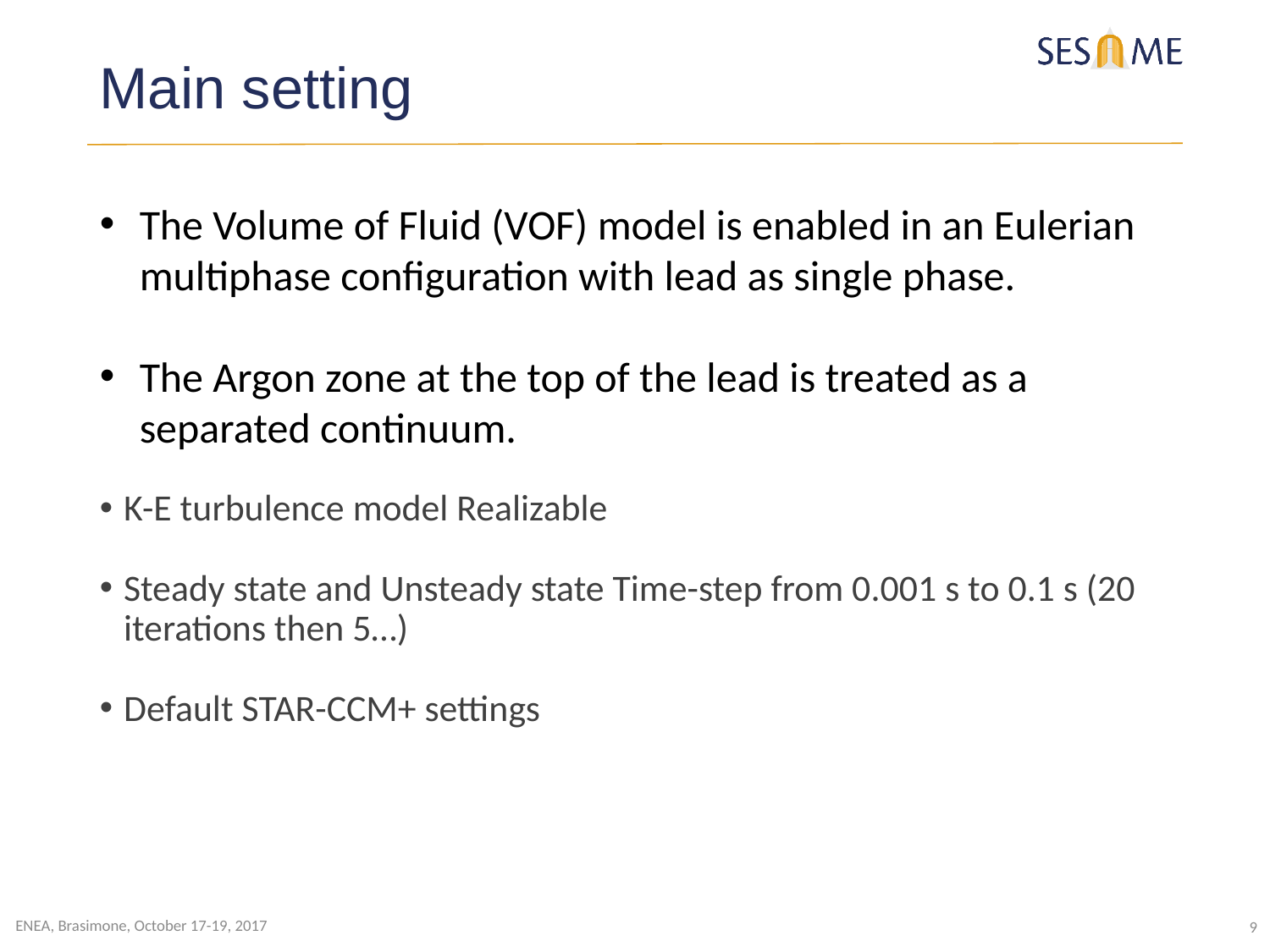

Main setting
The Volume of Fluid (VOF) model is enabled in an Eulerian multiphase configuration with lead as single phase.

The Argon zone at the top of the lead is treated as a separated continuum.

K-E turbulence model Realizable

Steady state and Unsteady state Time-step from 0.001 s to 0.1 s (20 iterations then 5…)

Default STAR-CCM+ settings

ENEA, Brasimone, October 17-19, 2017
9